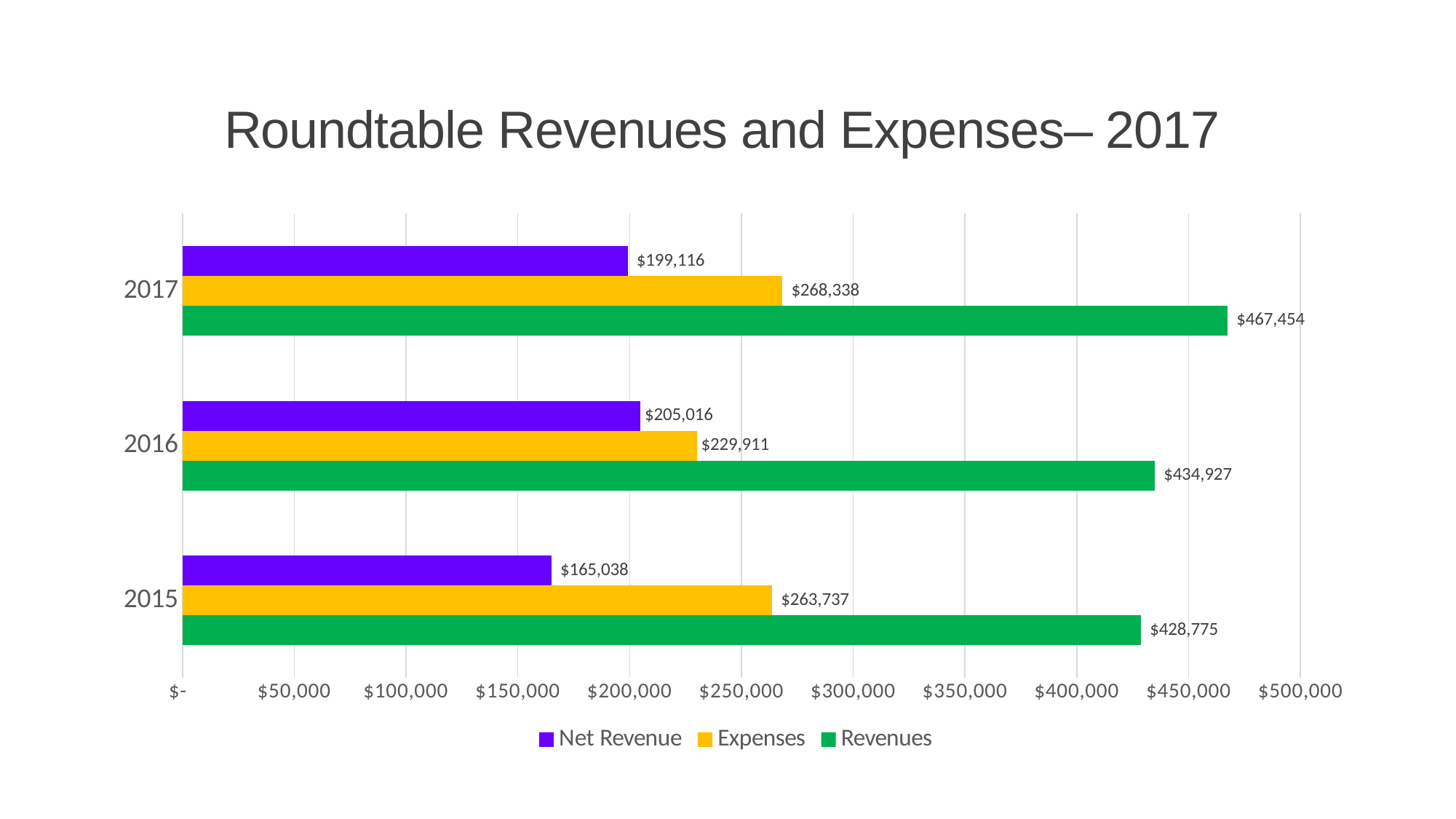

# Roundtable Revenues and Expenses– 2017

### Chart

| Category | Revenues | Expenses | Net Revenue |
|---|---|---|---|
| 2015 | 428775.0 | 263737.0 | 165038.0 |
| 2016 | 434927.0 | 230036.0 | 204891.0 |
| 2017 | 467454.0 | 268338.0 | 199116.0 |
11